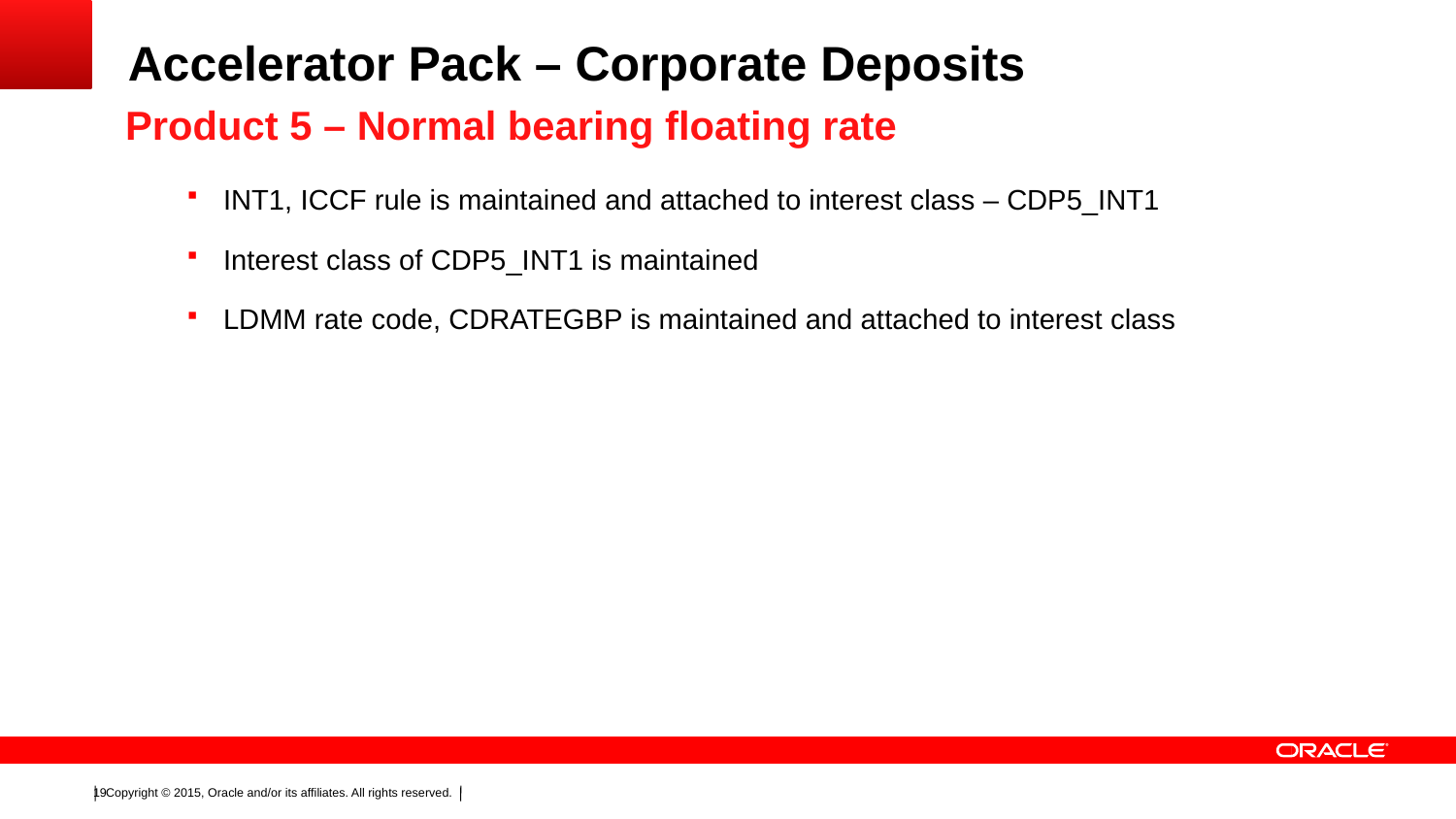

# Accelerator Pack – Corporate Deposits
Product 5 – Normal bearing floating rate

INT1, ICCF rule is maintained and attached to interest class – CDP5_INT1
Interest class of CDP5_INT1 is maintained
LDMM rate code, CDRATEGBP is maintained and attached to interest class